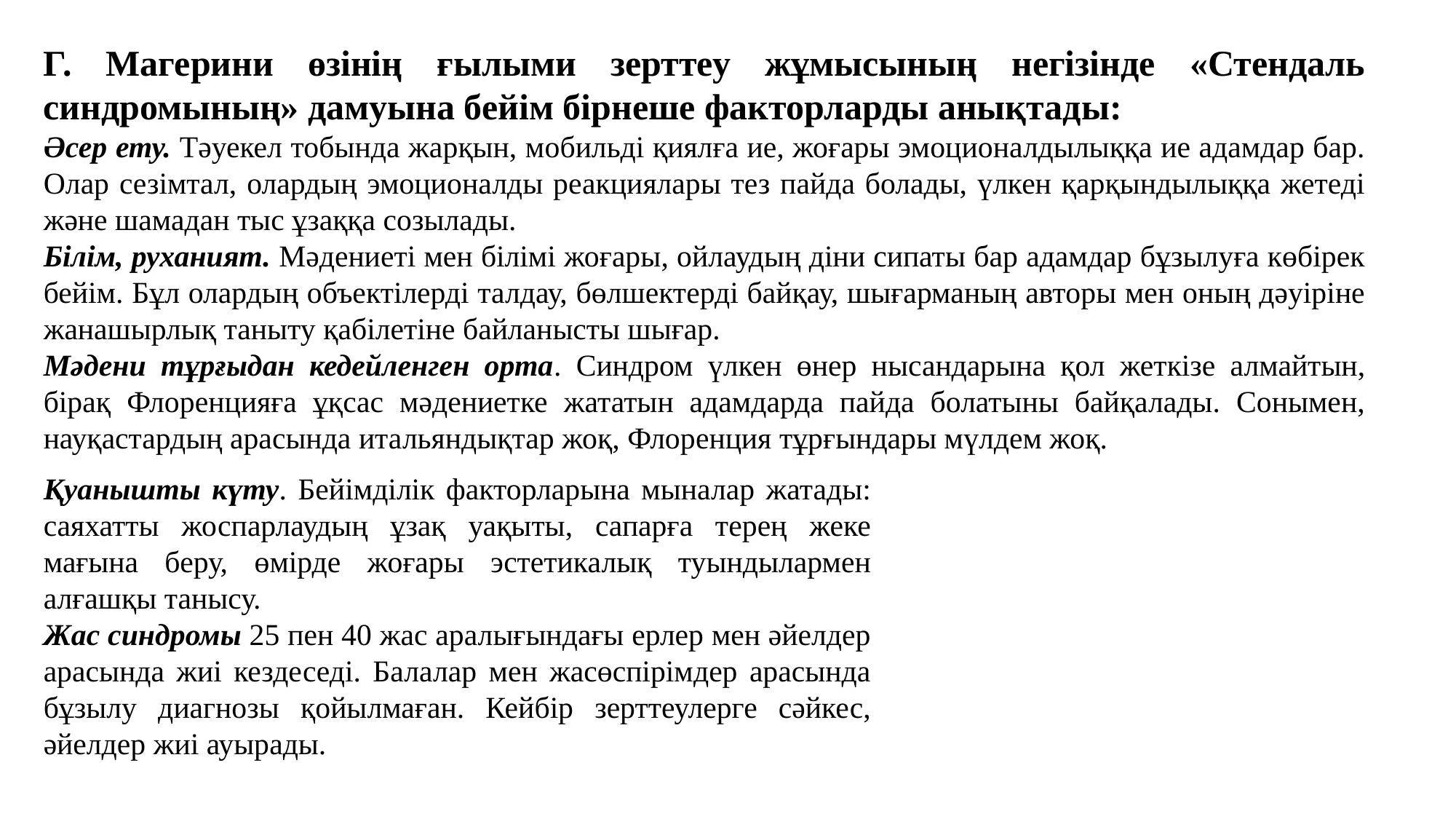

Г. Магерини өзінің ғылыми зерттеу жұмысының негізінде «Стендаль синдромының» дамуына бейім бірнеше факторларды анықтады:
Әсер ету. Тәуекел тобында жарқын, мобильді қиялға ие, жоғары эмоционалдылыққа ие адамдар бар. Олар сезімтал, олардың эмоционалды реакциялары тез пайда болады, үлкен қарқындылыққа жетеді және шамадан тыс ұзаққа созылады.
Білім, руханият. Мәдениеті мен білімі жоғары, ойлаудың діни сипаты бар адамдар бұзылуға көбірек бейім. Бұл олардың объектілерді талдау, бөлшектерді байқау, шығарманың авторы мен оның дәуіріне жанашырлық таныту қабілетіне байланысты шығар.
Мәдени тұрғыдан кедейленген орта. Синдром үлкен өнер нысандарына қол жеткізе алмайтын, бірақ Флоренцияға ұқсас мәдениетке жататын адамдарда пайда болатыны байқалады. Сонымен, науқастардың арасында итальяндықтар жоқ, Флоренция тұрғындары мүлдем жоқ.
Қуанышты күту. Бейімділік факторларына мыналар жатады: саяхатты жоспарлаудың ұзақ уақыты, сапарға терең жеке мағына беру, өмірде жоғары эстетикалық туындылармен алғашқы танысу.
Жас синдромы 25 пен 40 жас аралығындағы ерлер мен әйелдер арасында жиі кездеседі. Балалар мен жасөспірімдер арасында бұзылу диагнозы қойылмаған. Кейбір зерттеулерге сәйкес, әйелдер жиі ауырады.